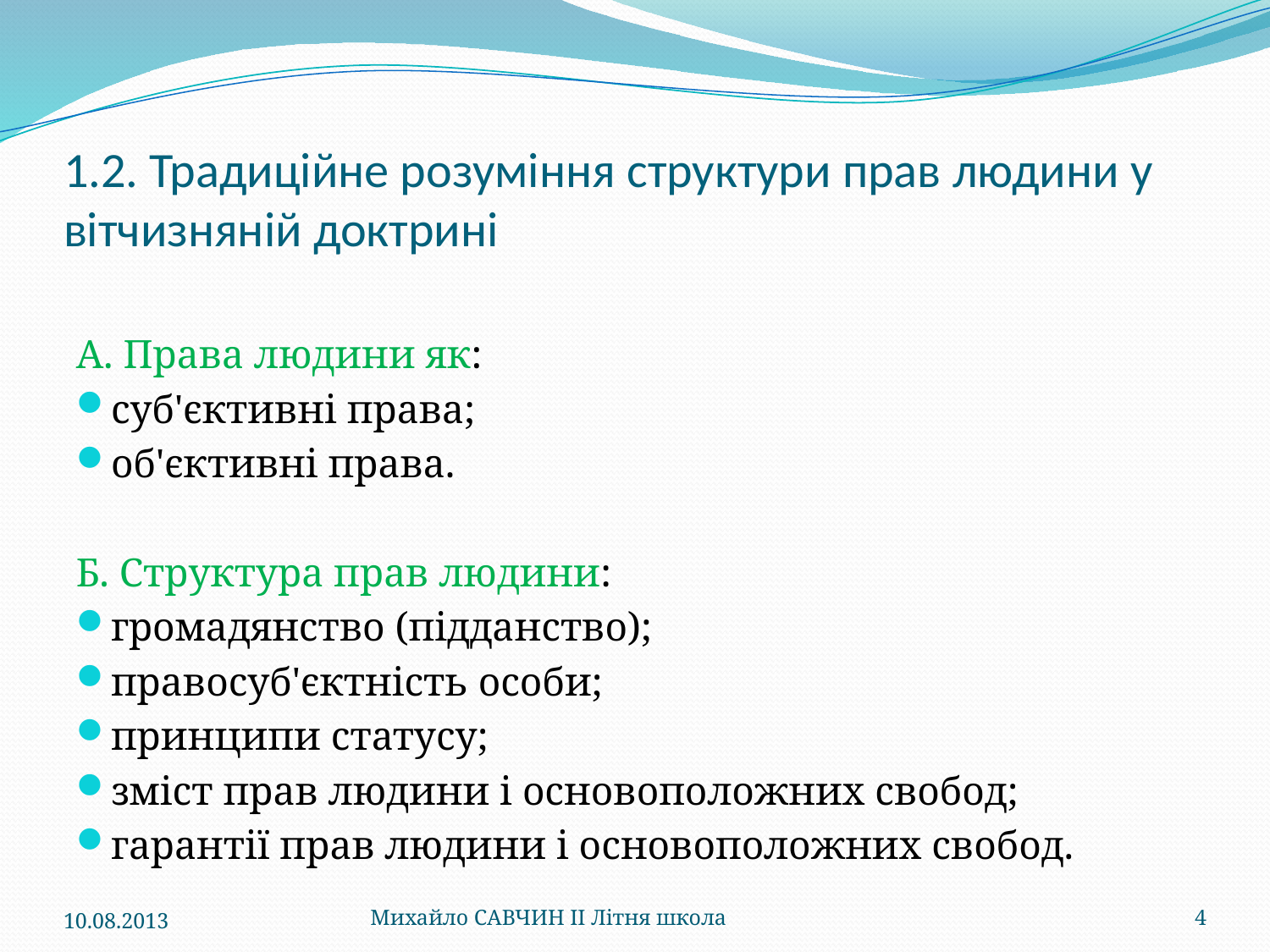

# 1.2. Традиційне розуміння структури прав людини у вітчизняній доктрині

А. Права людини як:
суб'єктивні права;
об'єктивні права.

Б. Структура прав людини:
громадянство (підданство);
правосуб'єктність особи;
принципи статусу;
зміст прав людини і основоположних свобод;
гарантії прав людини і основоположних свобод.

10.08.2013
Михайло САВЧИН ІІ Літня школа
4